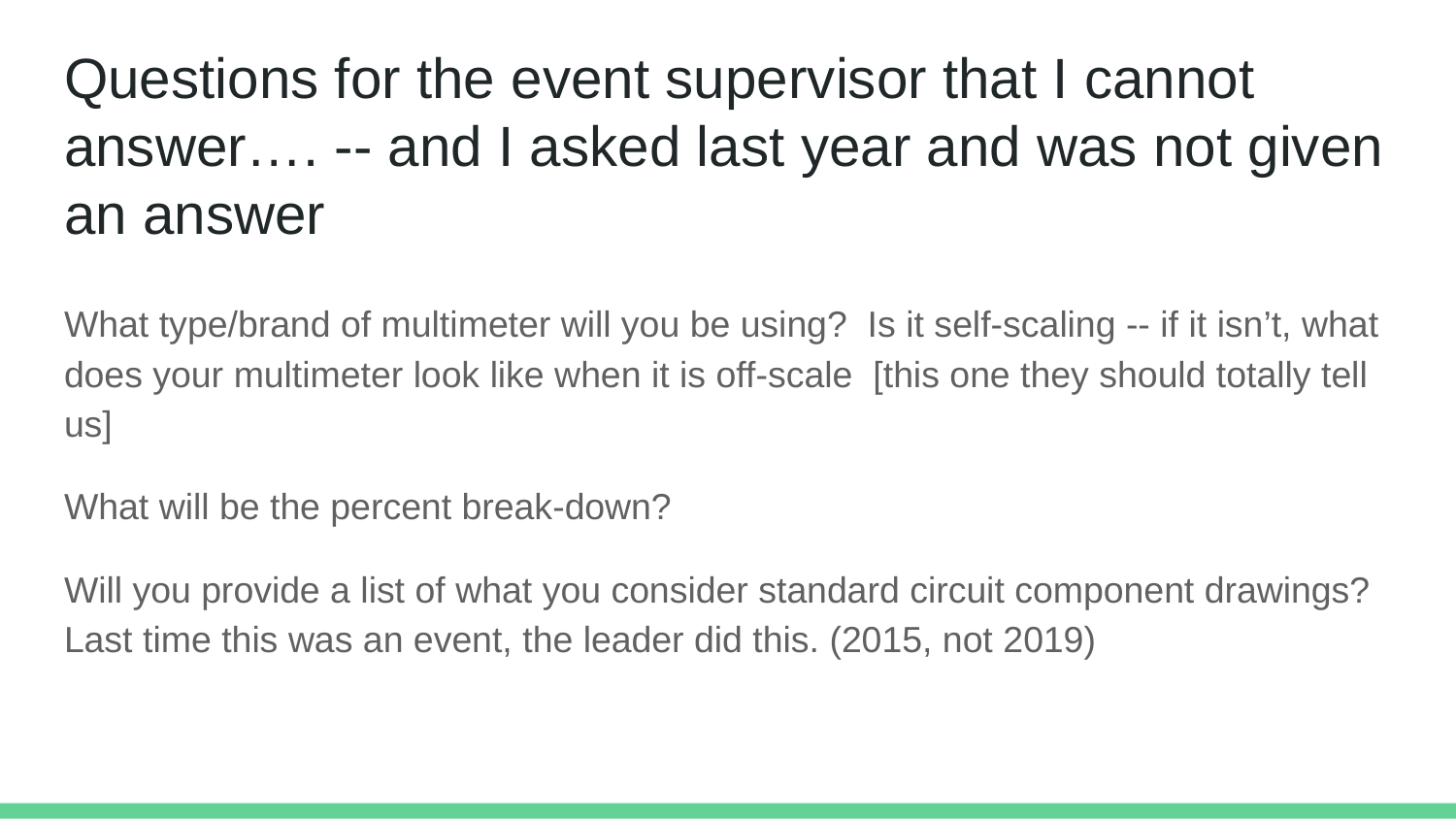

# Questions for the event supervisor that I cannot answer…. -- and I asked last year and was not given an answer
What type/brand of multimeter will you be using?  Is it self-scaling -- if it isn’t, what does your multimeter look like when it is off-scale  [this one they should totally tell us]
What will be the percent break-down?
Will you provide a list of what you consider standard circuit component drawings?  Last time this was an event, the leader did this. (2015, not 2019)